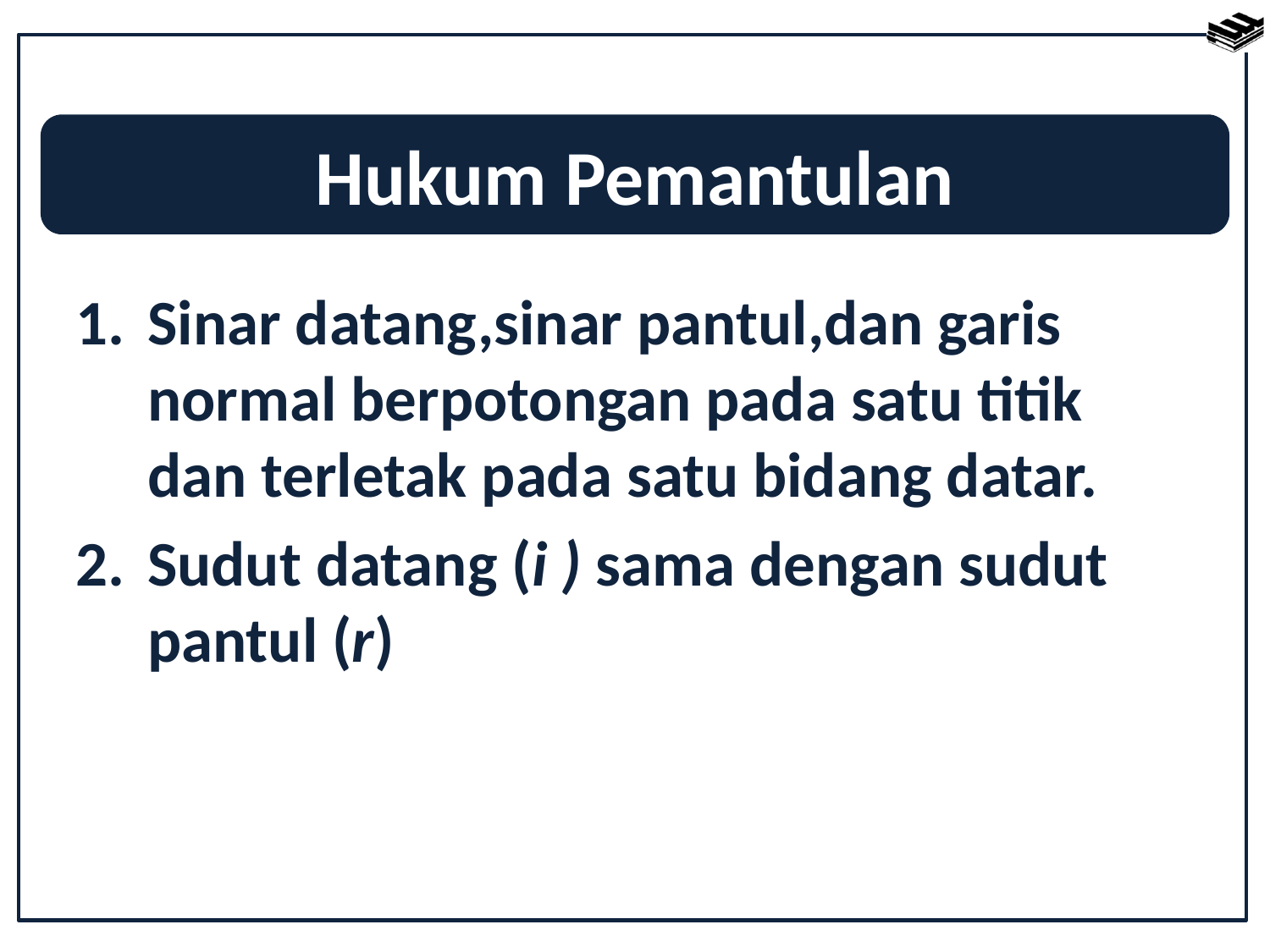

Hukum Pemantulan
Sinar datang,sinar pantul,dan garis normal berpotongan pada satu titik dan terletak pada satu bidang datar.
Sudut datang (i ) sama dengan sudut pantul (r)